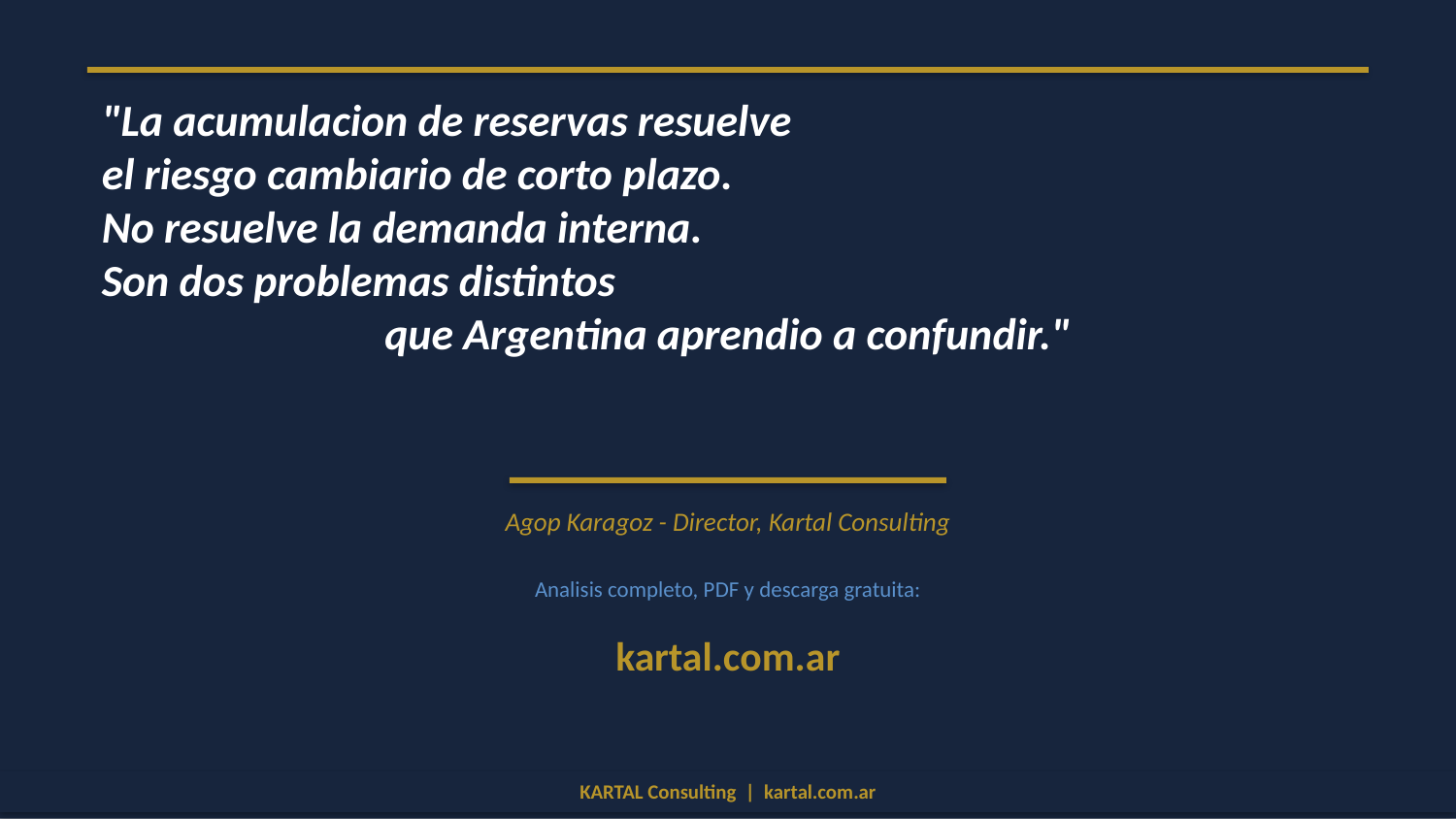

"La acumulacion de reservas resuelve
el riesgo cambiario de corto plazo.
No resuelve la demanda interna.
Son dos problemas distintos
que Argentina aprendio a confundir."

Agop Karagoz - Director, Kartal Consulting
Analisis completo, PDF y descarga gratuita:
kartal.com.ar

KARTAL Consulting  |  kartal.com.ar